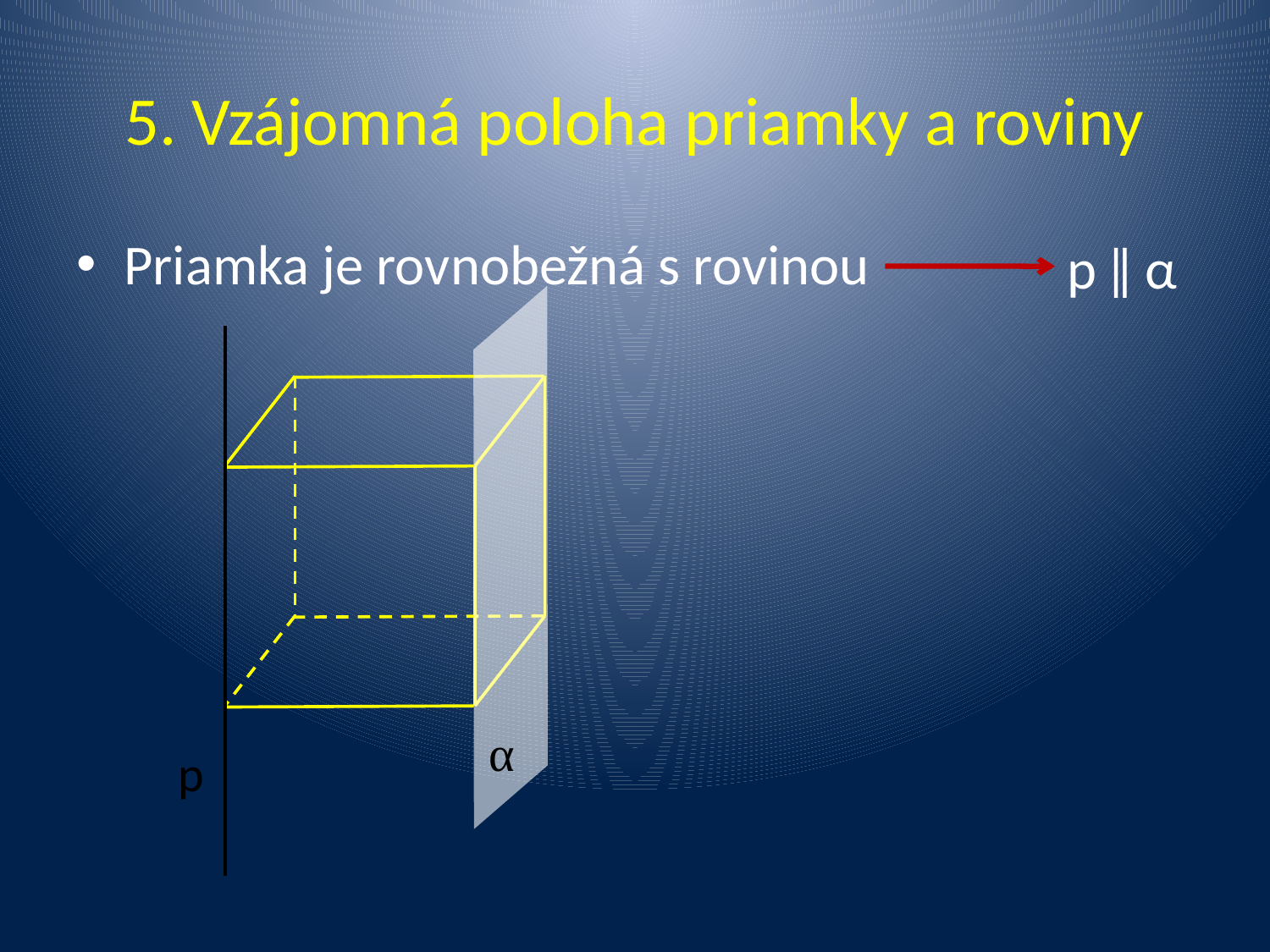

# 5. Vzájomná poloha priamky a roviny
Priamka je rovnobežná s rovinou

p ‖ α

α
p